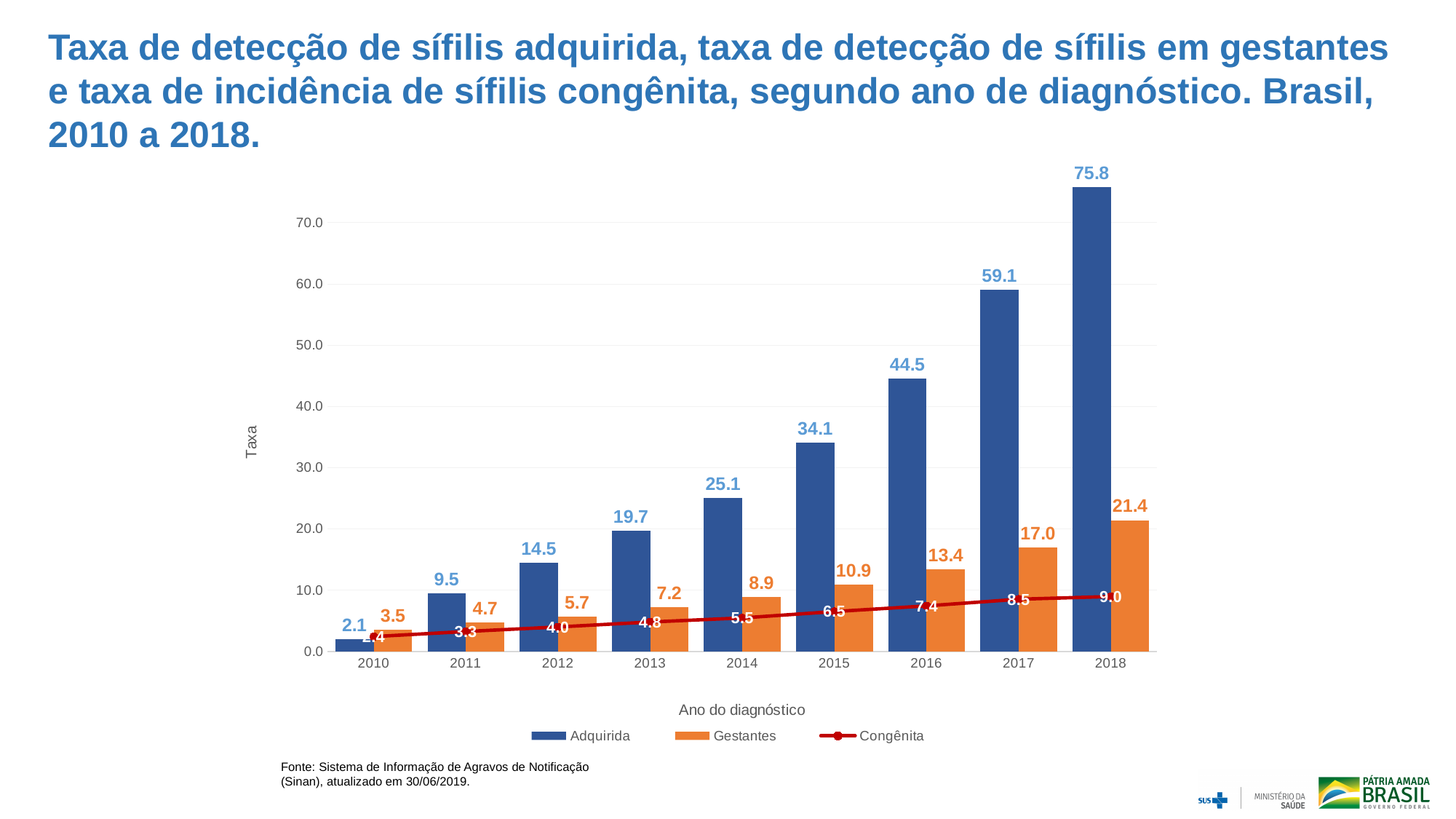

Taxa de detecção de sífilis adquirida, taxa de detecção de sífilis em gestantes e taxa de incidência de sífilis congênita, segundo ano de diagnóstico. Brasil, 2010 a 2018.

### Chart

| Category | Adquirida | Gestantes | Congênita |
|---|---|---|---|
| 2010 | 2.0597014720375553 | 3.514837162300987 | 2.4281343514096387 |
| 2011 | 9.521295294123842 | 4.71927391561054 | 3.2586606983481854 |
| 2012 | 14.47700915157107 | 5.65526264983452 | 4.004076001388951 |
| 2013 | 19.678429905794253 | 7.201034976603179 | 4.811594382559115 |
| 2014 | 25.086844634413776 | 8.935107689529511 | 5.474851296916448 |
| 2015 | 34.10023546322866 | 10.860704358464881 | 6.510656573221441 |
| 2016 | 44.503512707844436 | 13.390720134369095 | 7.437189446427322 |
| 2017 | 59.076592111364384 | 17.032804464458266 | 8.528374040331311 |
| 2018 | 75.80569117038355 | 21.41209186823486 | 8.968252475171326 |
Fonte: Sistema de Informação de Agravos de Notificação (Sinan), atualizado em 30/06/2019.